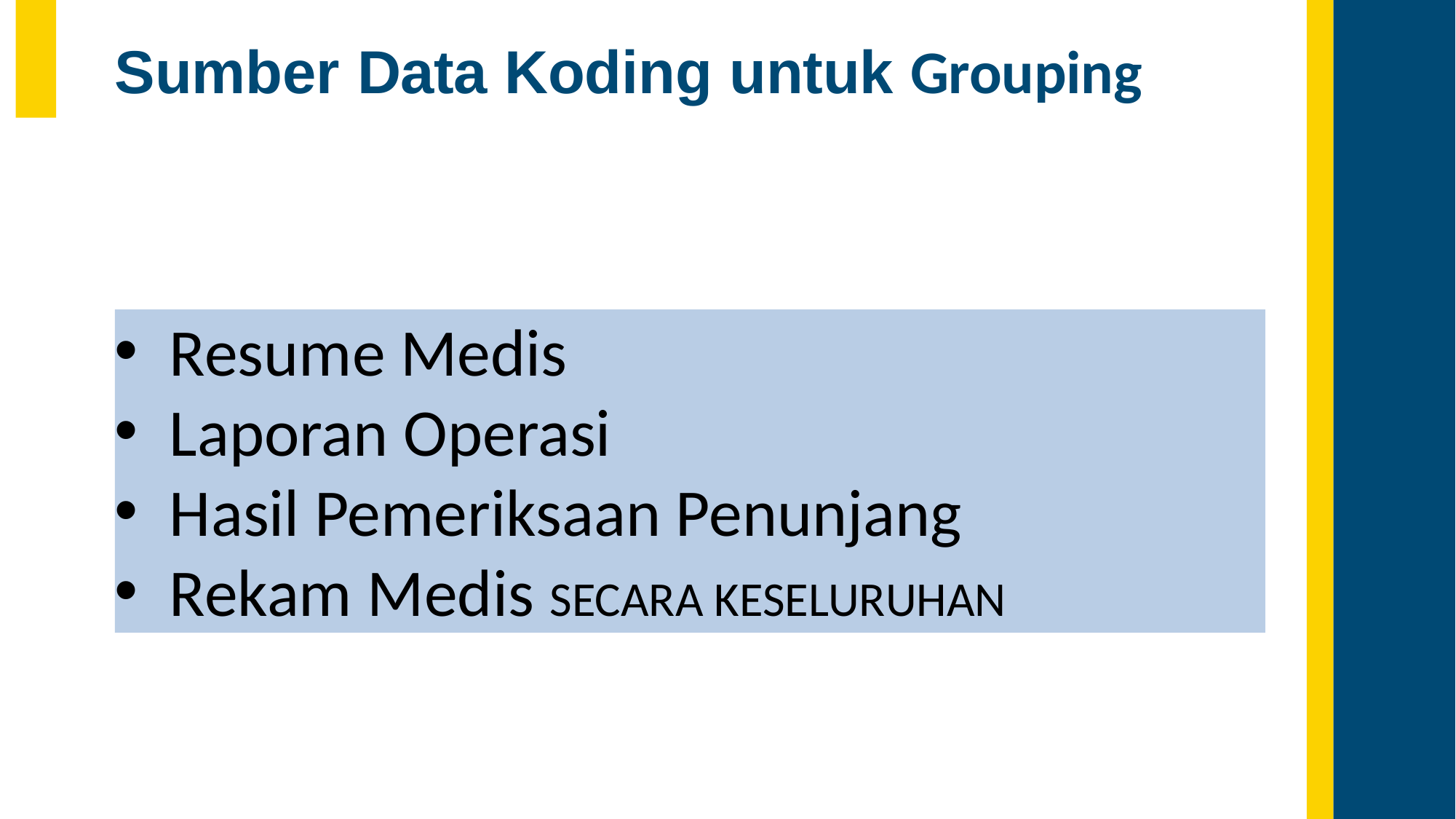

# Sumber Data Koding untuk Grouping
Resume Medis
Laporan Operasi
Hasil Pemeriksaan Penunjang
Rekam Medis SECARA KESELURUHAN